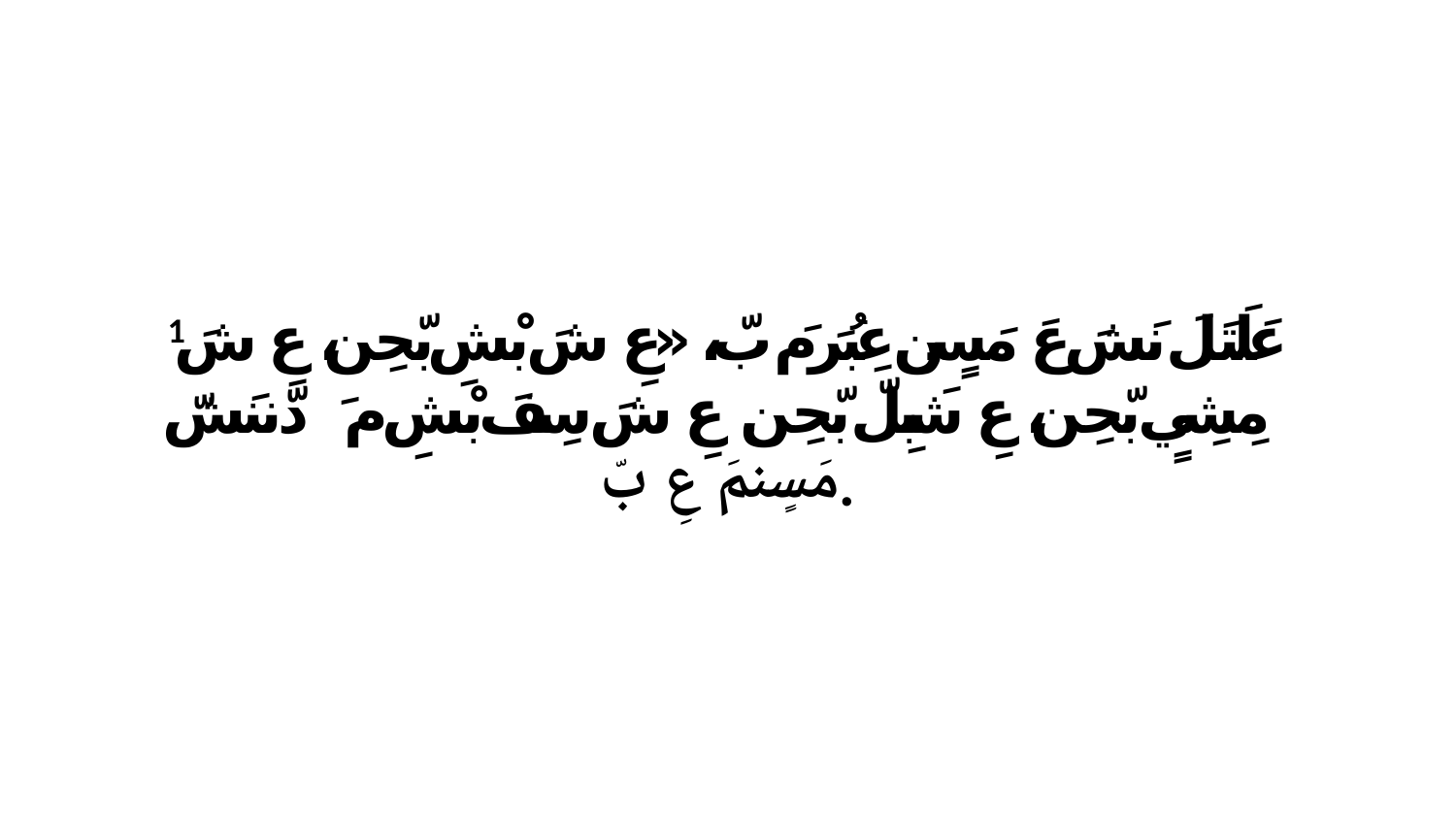

1 عَلَتَلَ نَشَ عَ مَسٍن عِبُرَ مَ بّ، «عِ شَ بْشِ بّحِن، عِ شَ مِشِيٍ بّحِن، عِ شَبِلّ بّحِن. عِ شَ سِفَ بْشِ مَ ﭑ دّننَشّ مَسٍنمَ عِ بّ.